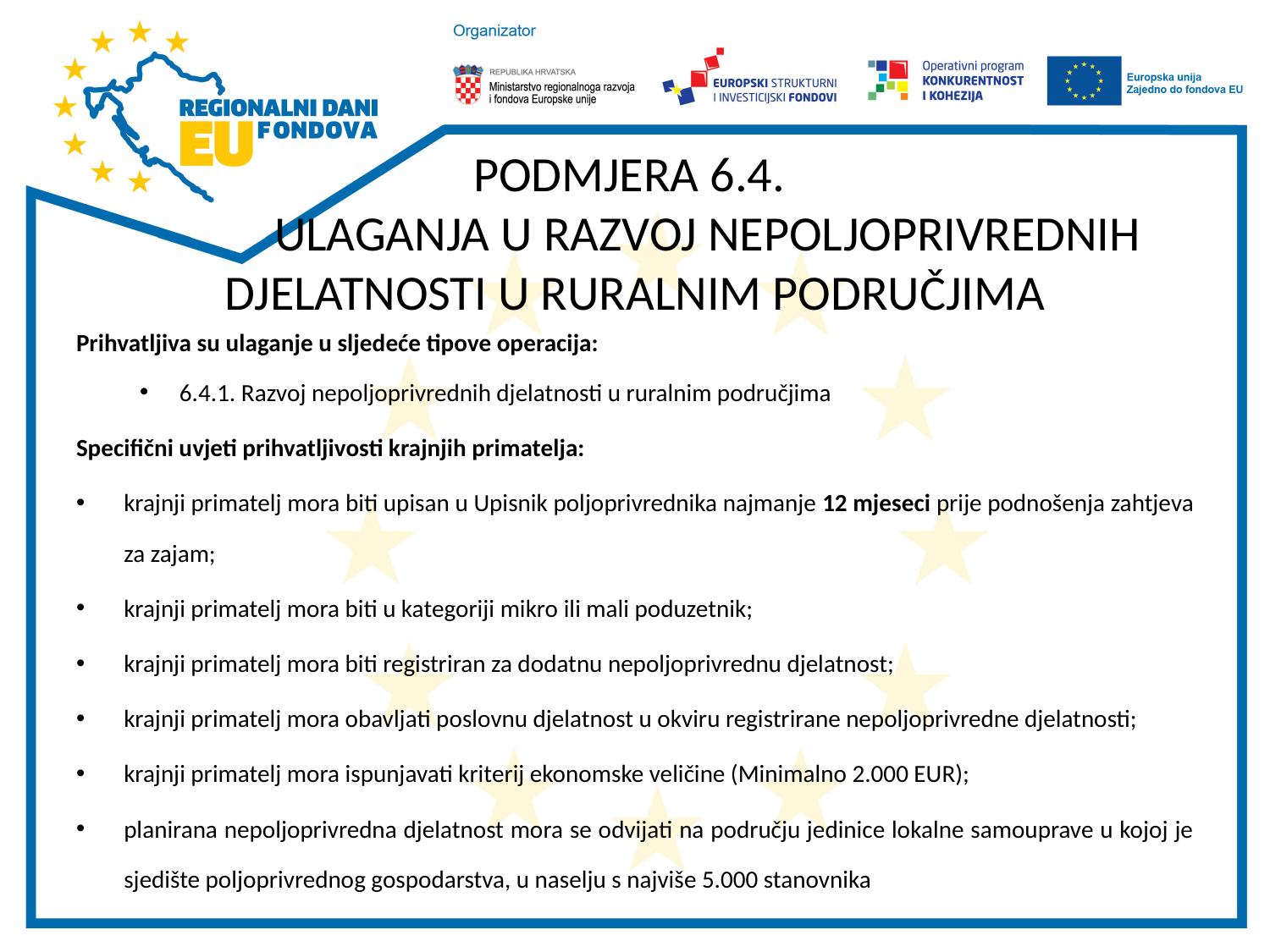

# PODMJERA 6.4. ULAGANJA U RAZVOJ NEPOLJOPRIVREDNIH    DJELATNOSTI U RURALNIM PODRUČJIMA
Prihvatljiva su ulaganje u sljedeće tipove operacija:
6.4.1. Razvoj nepoljoprivrednih djelatnosti u ruralnim područjima
Specifični uvjeti prihvatljivosti krajnjih primatelja:
krajnji primatelj mora biti upisan u Upisnik poljoprivrednika najmanje 12 mjeseci prije podnošenja zahtjeva za zajam;
krajnji primatelj mora biti u kategoriji mikro ili mali poduzetnik;
krajnji primatelj mora biti registriran za dodatnu nepoljoprivrednu djelatnost;
krajnji primatelj mora obavljati poslovnu djelatnost u okviru registrirane nepoljoprivredne djelatnosti;
krajnji primatelj mora ispunjavati kriterij ekonomske veličine (Minimalno 2.000 EUR);
planirana nepoljoprivredna djelatnost mora se odvijati na području jedinice lokalne samouprave u kojoj je sjedište poljoprivrednog gospodarstva, u naselju s najviše 5.000 stanovnika